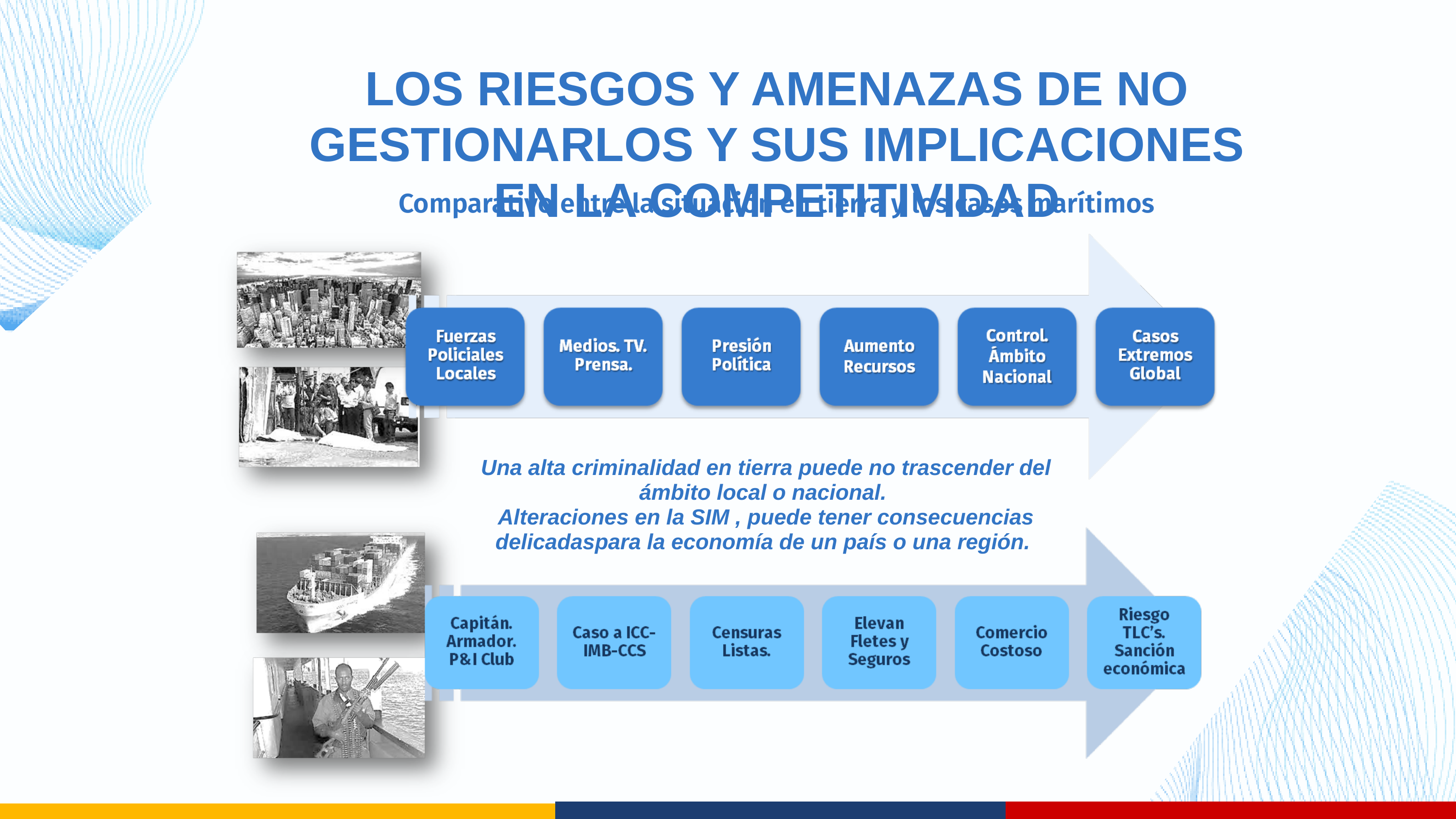

LOS RIESGOS Y AMENAZAS DE NO GESTIONARLOS Y SUS IMPLICACIONES EN LA COMPETITIVIDAD
Comparativo entre la situación en tierra y los casos marítimos

Una alta criminalidad en tierra puede no trascender del ámbito local o nacional.
Alteraciones en la SIM , puede tener consecuencias delicadaspara la economía de un país o una región.